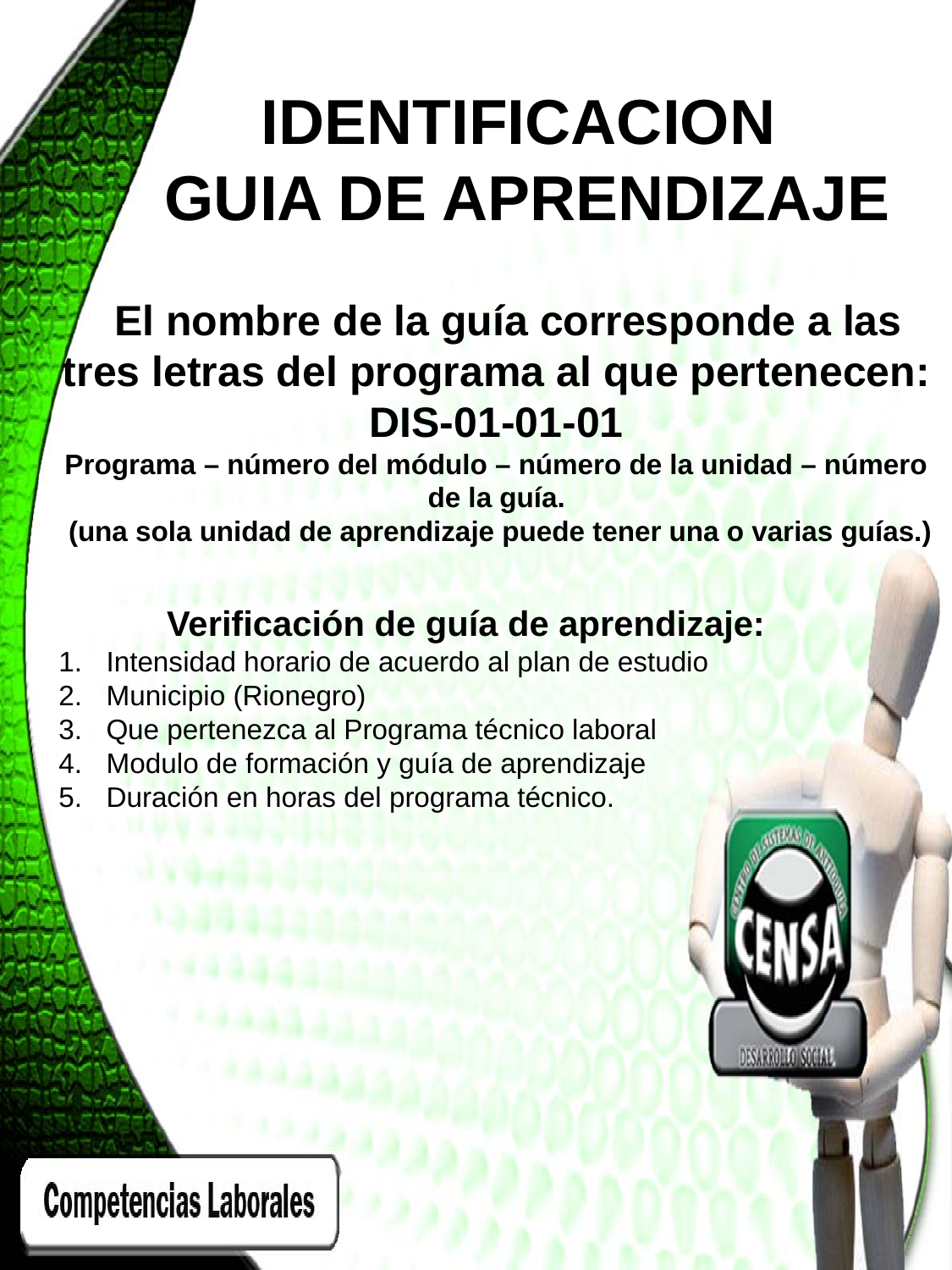

IDENTIFICACION
GUIA DE APRENDIZAJE
  El nombre de la guía corresponde a las tres letras del programa al que pertenecen:
DIS-01-01-01
Programa – número del módulo – número de la unidad – número de la guía.
 (una sola unidad de aprendizaje puede tener una o varias guías.)
Verificación de guía de aprendizaje:
Intensidad horario de acuerdo al plan de estudio
Municipio (Rionegro)
Que pertenezca al Programa técnico laboral
Modulo de formación y guía de aprendizaje
Duración en horas del programa técnico.